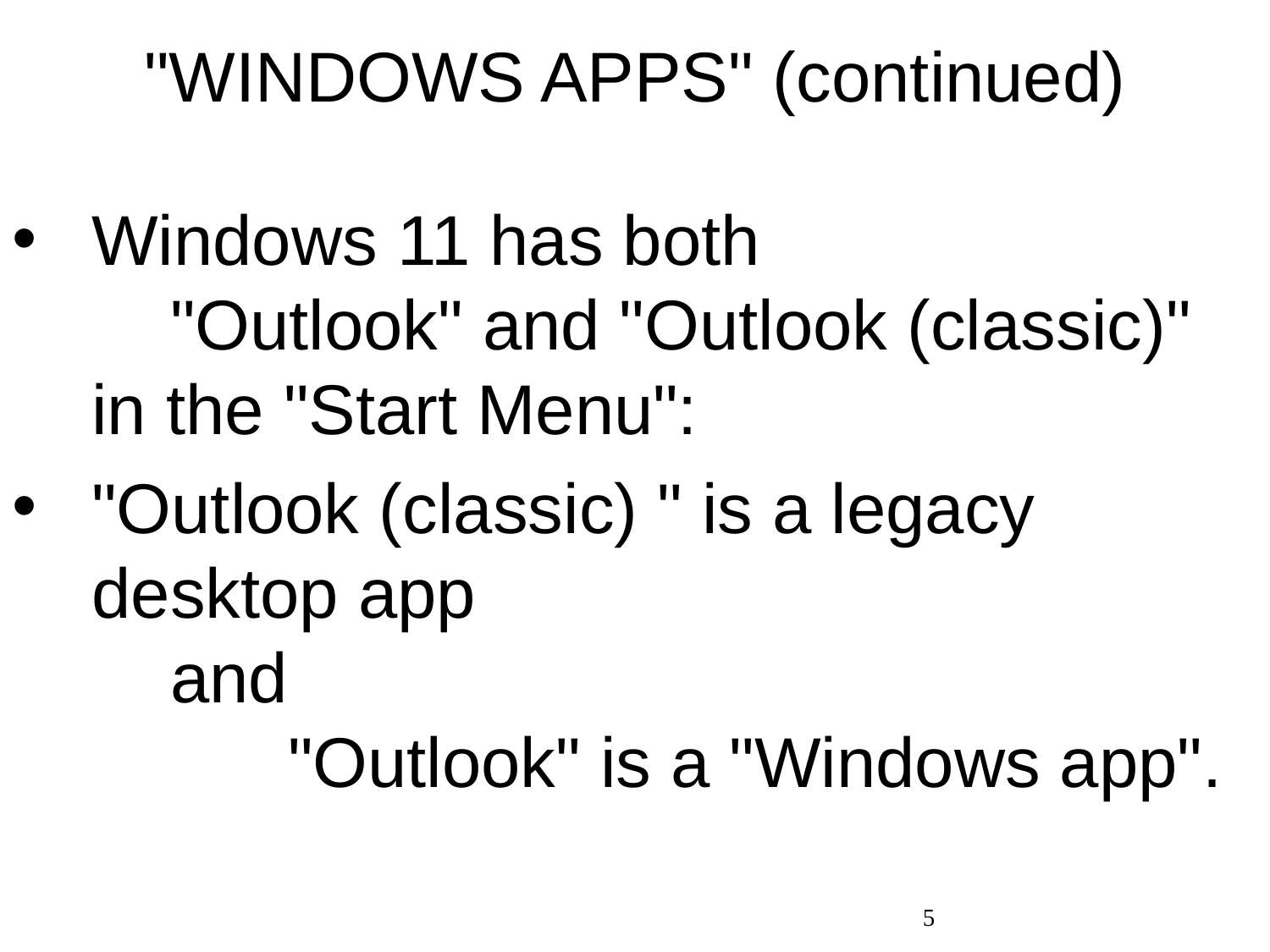

# "WINDOWS APPS" (continued)
Windows 11 has both                             "Outlook" and "Outlook (classic)" in the "Start Menu":
"Outlook (classic) " is a legacy desktop app                                           and                                                           "Outlook" is a "Windows app".

5